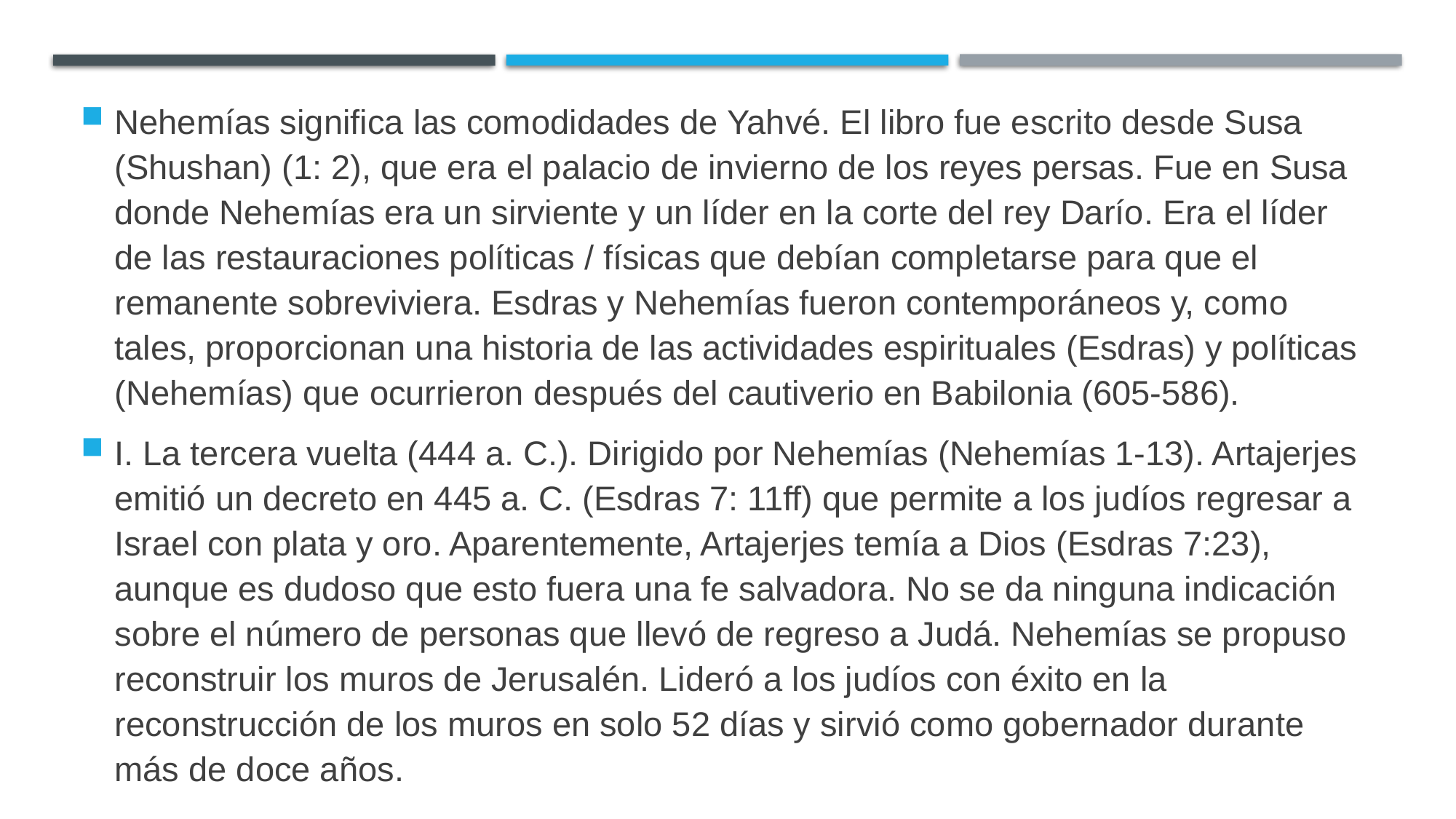

Nehemías significa las comodidades de Yahvé. El libro fue escrito desde Susa (Shushan) (1: 2), que era el palacio de invierno de los reyes persas. Fue en Susa donde Nehemías era un sirviente y un líder en la corte del rey Darío. Era el líder de las restauraciones políticas / físicas que debían completarse para que el remanente sobreviviera. Esdras y Nehemías fueron contemporáneos y, como tales, proporcionan una historia de las actividades espirituales (Esdras) y políticas (Nehemías) que ocurrieron después del cautiverio en Babilonia (605-586).
I. La tercera vuelta (444 a. C.). Dirigido por Nehemías (Nehemías 1-13). Artajerjes emitió un decreto en 445 a. C. (Esdras 7: 11ff) que permite a los judíos regresar a Israel con plata y oro. Aparentemente, Artajerjes temía a Dios (Esdras 7:23), aunque es dudoso que esto fuera una fe salvadora. No se da ninguna indicación sobre el número de personas que llevó de regreso a Judá. Nehemías se propuso reconstruir los muros de Jerusalén. Lideró a los judíos con éxito en la reconstrucción de los muros en solo 52 días y sirvió como gobernador durante más de doce años.